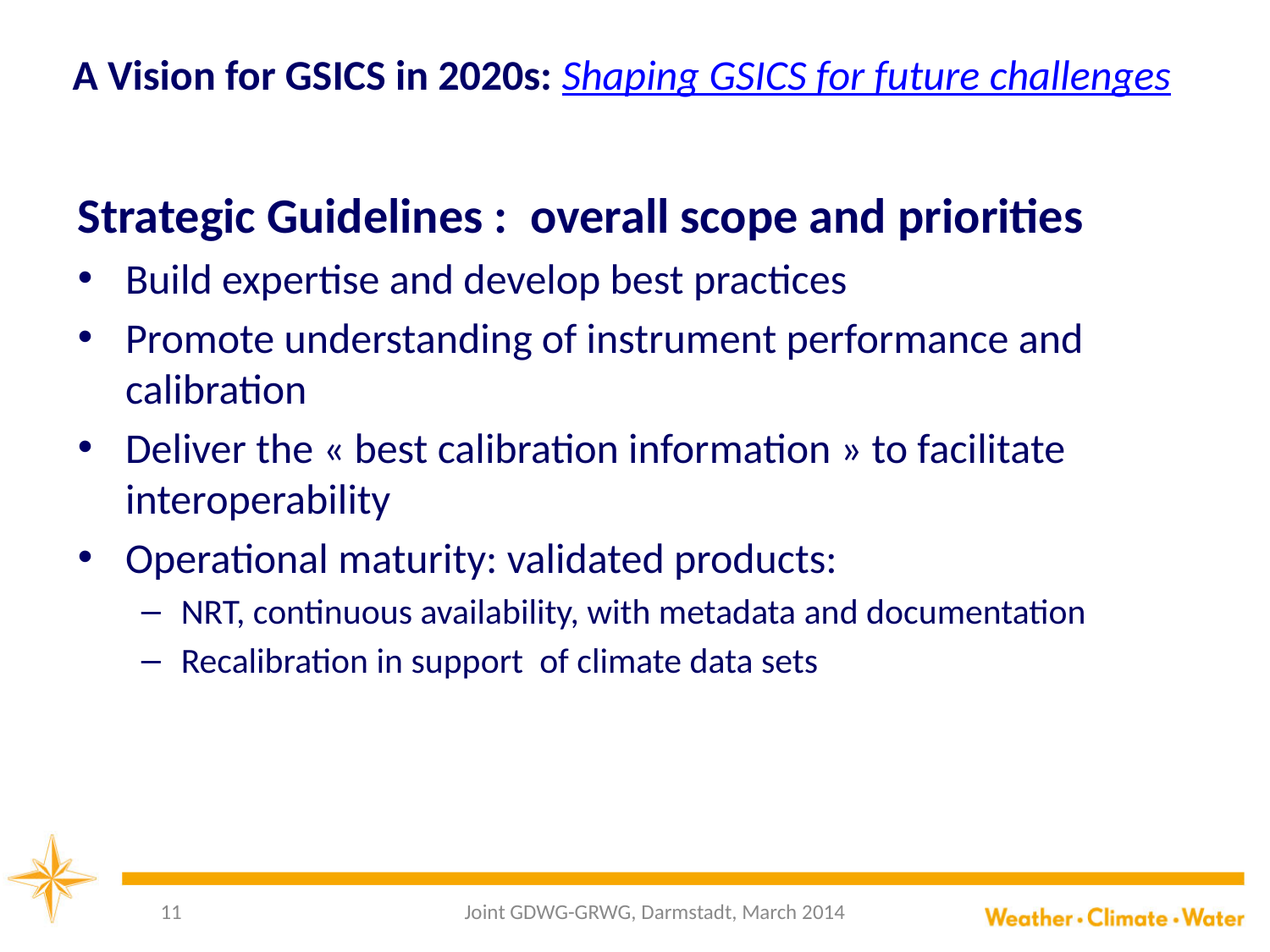

# A Vision for GSICS in 2020s: Shaping GSICS for future challenges
Strategic Guidelines :  overall scope and priorities
Build expertise and develop best practices
Promote understanding of instrument performance and calibration
Deliver the « best calibration information » to facilitate  interoperability
Operational maturity: validated products:
NRT, continuous availability, with metadata and documentation
Recalibration in support  of climate data sets
11
Joint GDWG-GRWG, Darmstadt, March 2014